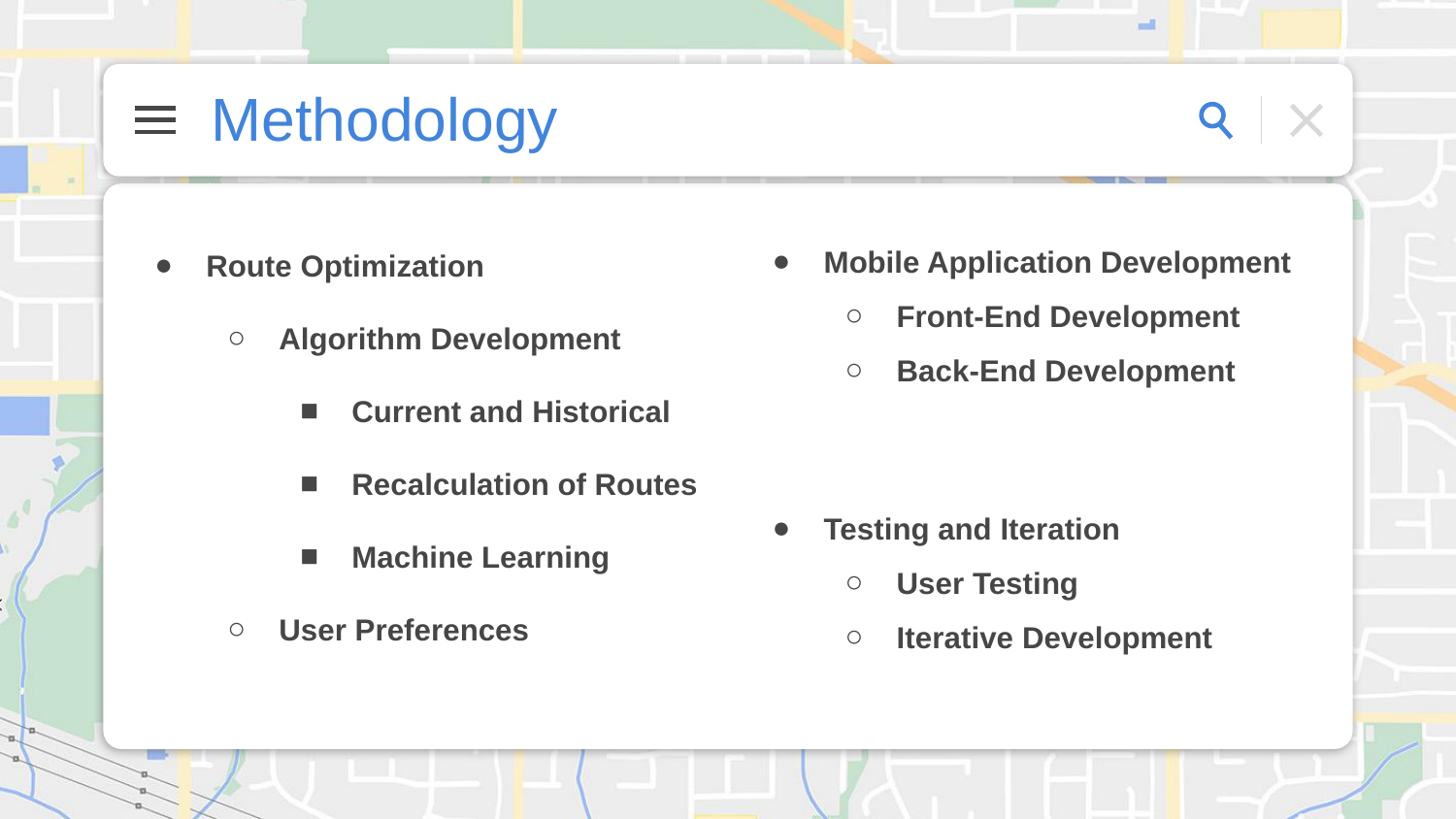

# Methodology
Route Optimization
Algorithm Development
Current and Historical
Recalculation of Routes
Machine Learning
User Preferences

Mobile Application Development
Front-End Development
Back-End Development

Testing and Iteration
User Testing
Iterative Development